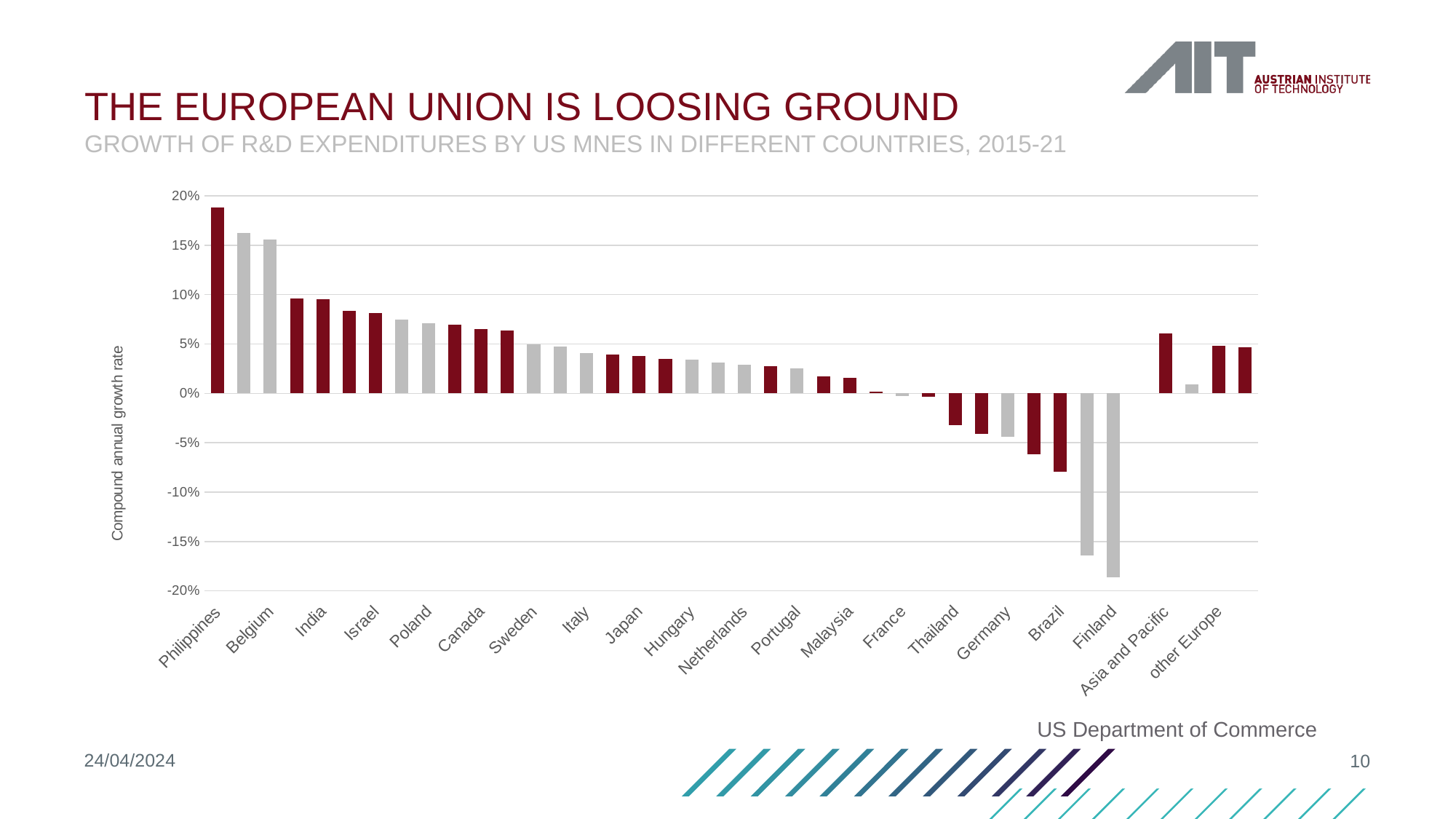

# the European union is loosing ground Growth of R&D expenditures by us mnes in different countries, 2015-21

### Chart

| Category |  |
|---|---|
| Philippines | 0.18808839878249062 |
| Czech Republic | 0.16233016886767238 |
| Belgium | 0.15613121324333634 |
| Hong Kong | 0.09600789228136675 |
| India | 0.09562869555133191 |
| China | 0.08384697776850247 |
| Israel | 0.08125488585929697 |
| Ireland | 0.074914296687566 |
| Poland | 0.07112282330673625 |
| Taiwan | 0.06977262857232813 |
| Canada | 0.06532923655717249 |
| Switzerland | 0.06329486065131196 |
| Sweden | 0.04942441833847688 |
| Spain | 0.047261486348068926 |
| Italy | 0.04083525568243429 |
| United Kingdom | 0.0390972804102121 |
| Japan | 0.03789081555621343 |
| Singapore | 0.034614401932392846 |
| Hungary | 0.03401069143341484 |
| Denmark | 0.03148650890949356 |
| Netherlands | 0.029334515641228576 |
| Chile | 0.02728004702302811 |
| Portugal | 0.02504515729726764 |
| South Korea | 0.01733597274165133 |
| Malaysia | 0.015831286993391203 |
| Australia | 0.0017335271185086043 |
| France | -0.002859145837335597 |
| Argentina | -0.003339006918217313 |
| Thailand | -0.031919796417265056 |
| Mexico | -0.040986625772155505 |
| Germany | -0.04400993127518471 |
| Norway | -0.06189568566913417 |
| Brazil | -0.07943384936126141 |
| Austria | -0.1639843963107538 |
| Finland | -0.1863395613585801 |
|  | None |
| Asia and Pacific | 0.060385668873831566 |
| EU-27 | 0.009342107910669917 |
| other Europe | 0.04850296327715742 |
| other countries | 0.046789425095977055 |
US Department of Commerce
24/04/2024
10